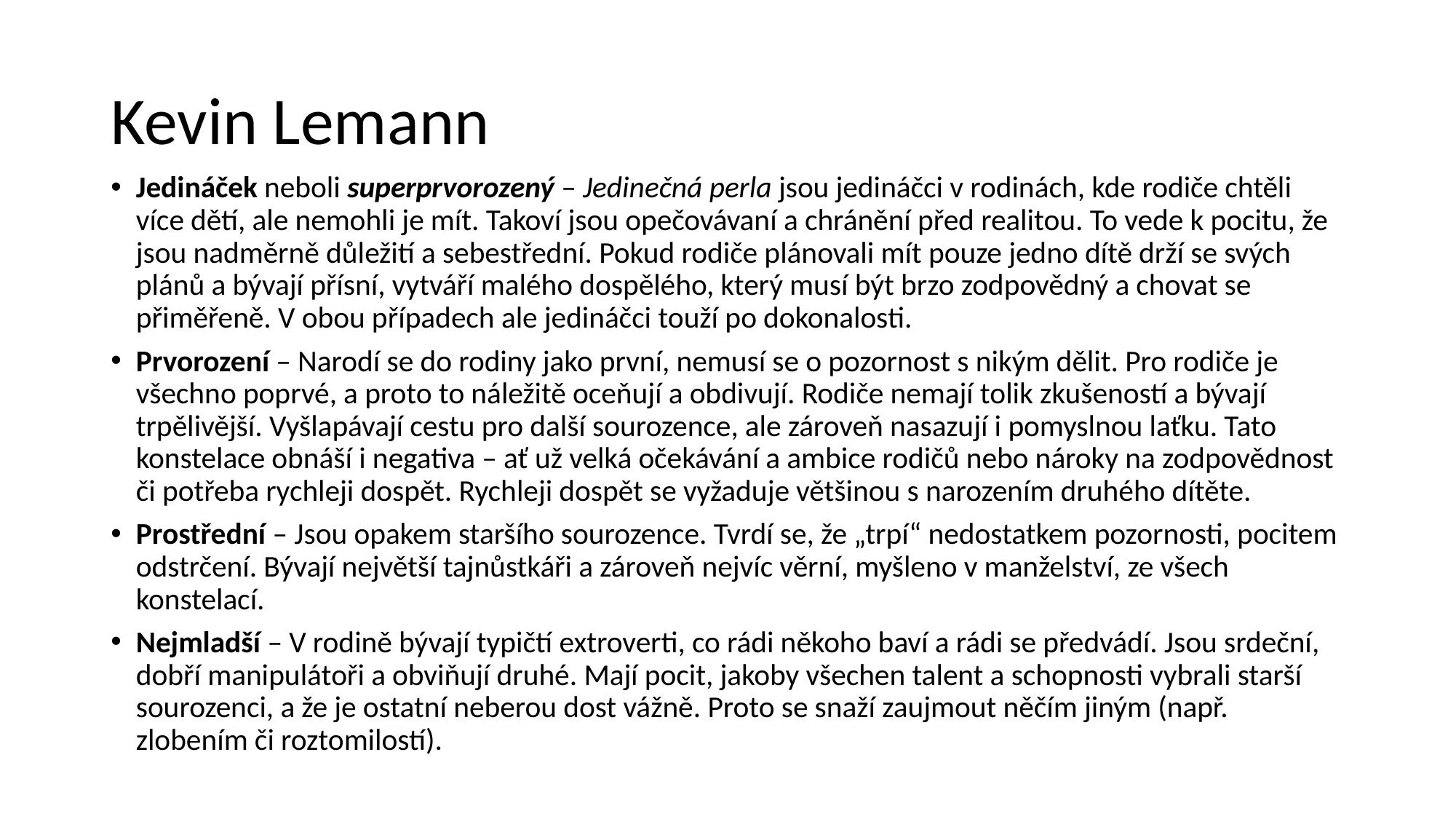

# Kevin Lemann
Jedináček neboli superprvorozený – Jedinečná perla jsou jedináčci v rodinách, kde rodiče chtěli více dětí, ale nemohli je mít. Takoví jsou opečovávaní a chránění před realitou. To vede k pocitu, že jsou nadměrně důležití a sebestřední. Pokud rodiče plánovali mít pouze jedno dítě drží se svých plánů a bývají přísní, vytváří malého dospělého, který musí být brzo zodpovědný a chovat se přiměřeně. V obou případech ale jedináčci touží po dokonalosti.
Prvorození – Narodí se do rodiny jako první, nemusí se o pozornost s nikým dělit. Pro rodiče je všechno poprvé, a proto to náležitě oceňují a obdivují. Rodiče nemají tolik zkušeností a bývají trpělivější. Vyšlapávají cestu pro další sourozence, ale zároveň nasazují i pomyslnou laťku. Tato konstelace obnáší i negativa – ať už velká očekávání a ambice rodičů nebo nároky na zodpovědnost či potřeba rychleji dospět. Rychleji dospět se vyžaduje většinou s narozením druhého dítěte.
Prostřední – Jsou opakem staršího sourozence. Tvrdí se, že „trpí“ nedostatkem pozornosti, pocitem odstrčení. Bývají největší tajnůstkáři a zároveň nejvíc věrní, myšleno v manželství, ze všech konstelací.
Nejmladší – V rodině bývají typičtí extroverti, co rádi někoho baví a rádi se předvádí. Jsou srdeční, dobří manipulátoři a obviňují druhé. Mají pocit, jakoby všechen talent a schopnosti vybrali starší sourozenci, a že je ostatní neberou dost vážně. Proto se snaží zaujmout něčím jiným (např. zlobením či roztomilostí).